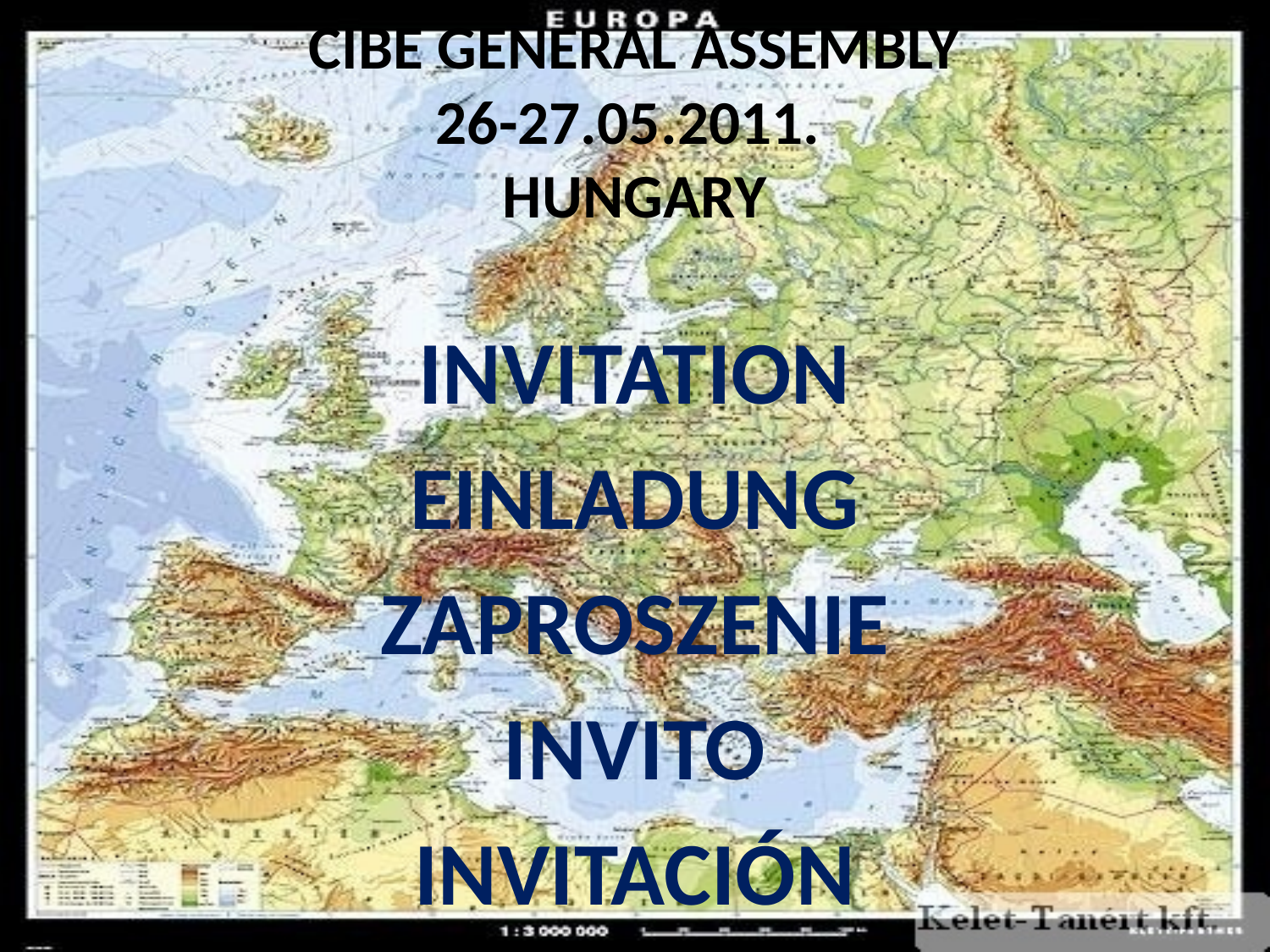

# CIBE GENERAL ASSEMBLY 26-27.05.2011. HUNGARY

INVITATION
EINLADUNG
ZAPROSZENIE
INVITO
INVITACIÓN